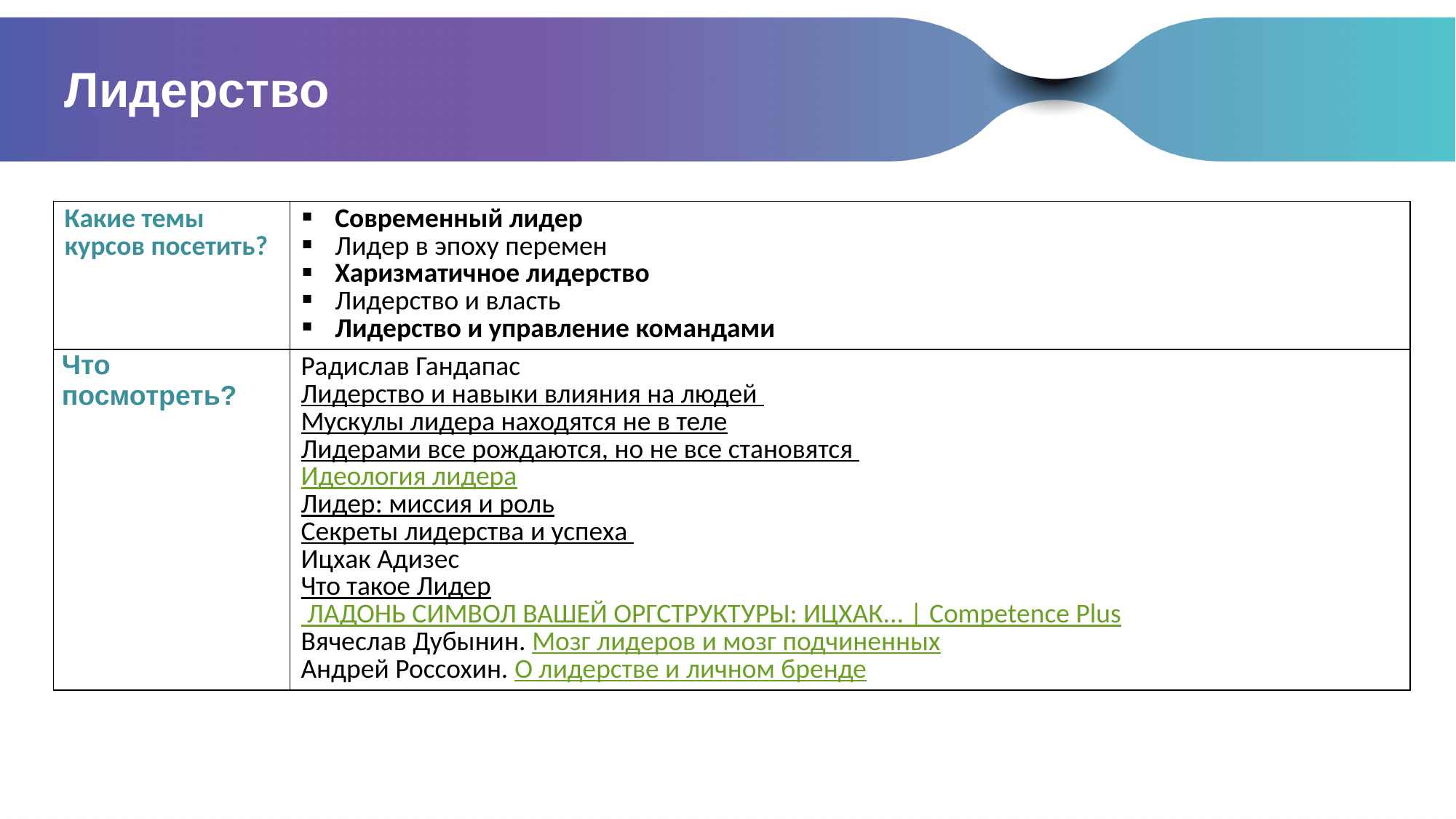

# Лидерство
| Какие темы курсов посетить? | Современный лидер Лидер в эпоху перемен Харизматичное лидерство Лидерство и власть Лидерство и управление командами |
| --- | --- |
| Что посмотреть? | Радислав Гандапас Лидерство и навыки влияния на людей Мускулы лидера находятся не в теле Лидерами все рождаются, но не все становятся Идеология лидера Лидер: миссия и роль Секреты лидерства и успеха Ицхак Адизес Что такое Лидер ЛАДОНЬ СИМВОЛ ВАШЕЙ ОРГСТРУКТУРЫ: ИЦХАК... | Competence Plus Вячеслав Дубынин. Мозг лидеров и мозг подчиненных Андрей Россохин. О лидерстве и личном бренде |